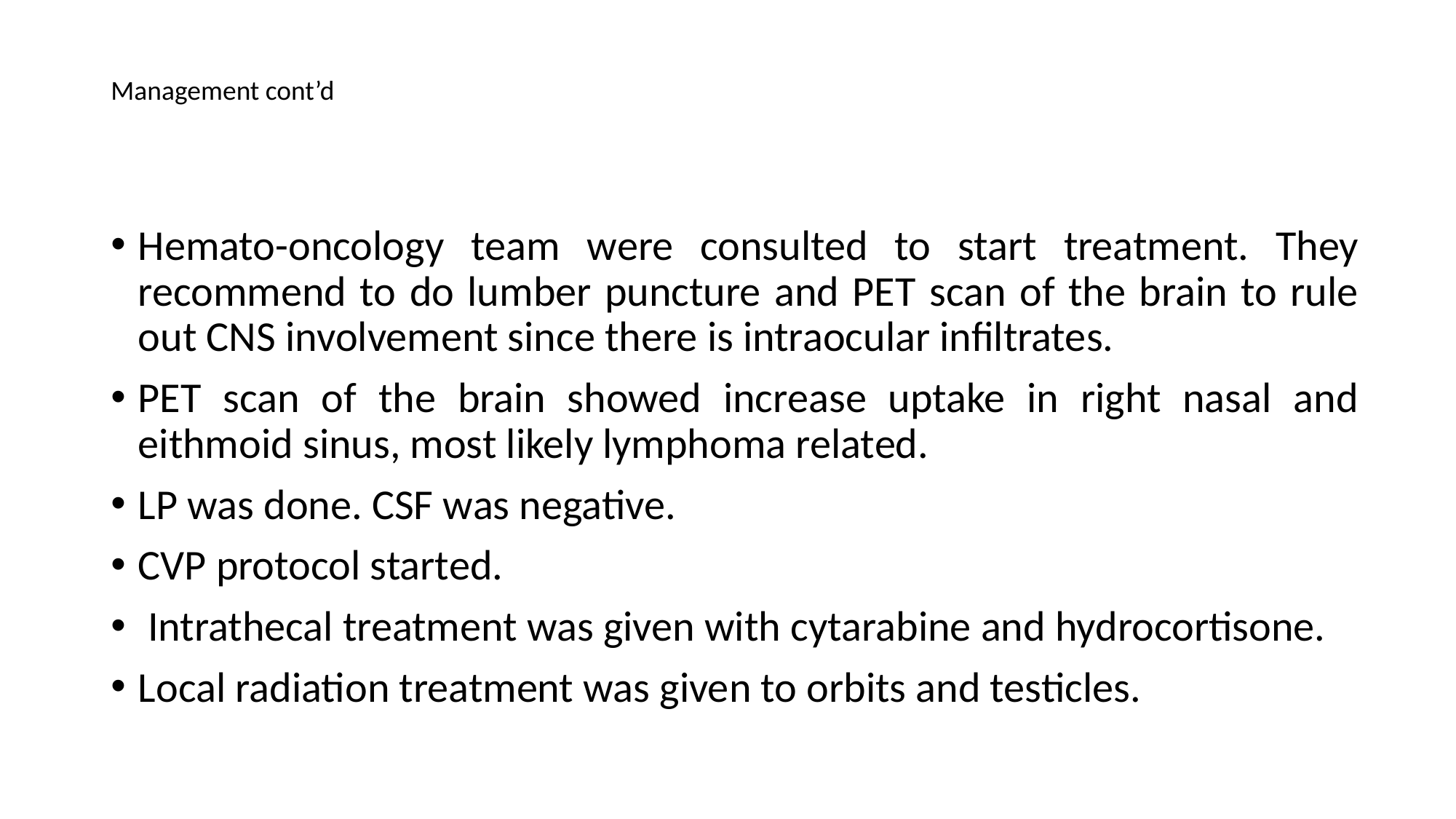

# Management cont’d
Hemato-oncology team were consulted to start treatment. They recommend to do lumber puncture and PET scan of the brain to rule out CNS involvement since there is intraocular infiltrates.
PET scan of the brain showed increase uptake in right nasal and eithmoid sinus, most likely lymphoma related.
LP was done. CSF was negative.
CVP protocol started.
 Intrathecal treatment was given with cytarabine and hydrocortisone.
Local radiation treatment was given to orbits and testicles.